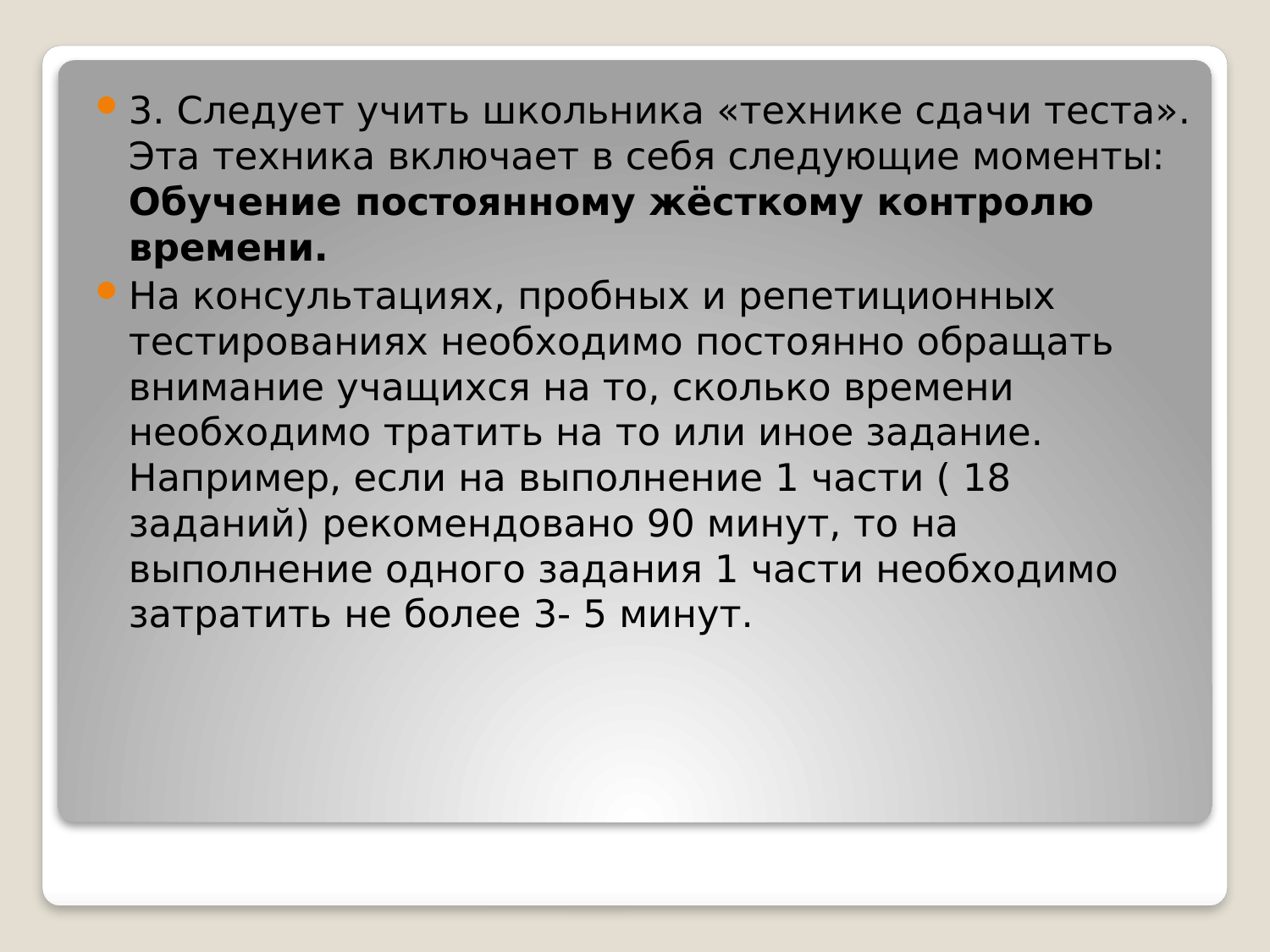

3. Следует учить школьника «технике сдачи теста». Эта техника включает в себя следующие моменты:
Обучение постоянному жёсткому контролю времени.
На консультациях, пробных и репетиционных тестированиях необходимо постоянно обращать внимание учащихся на то, сколько времени необходимо тратить на то или иное задание. Например, если на выполнение 1 части ( 18 заданий) рекомендовано 90 минут, то на выполнение одного задания 1 части необходимо затратить не более 3- 5 минут.
#